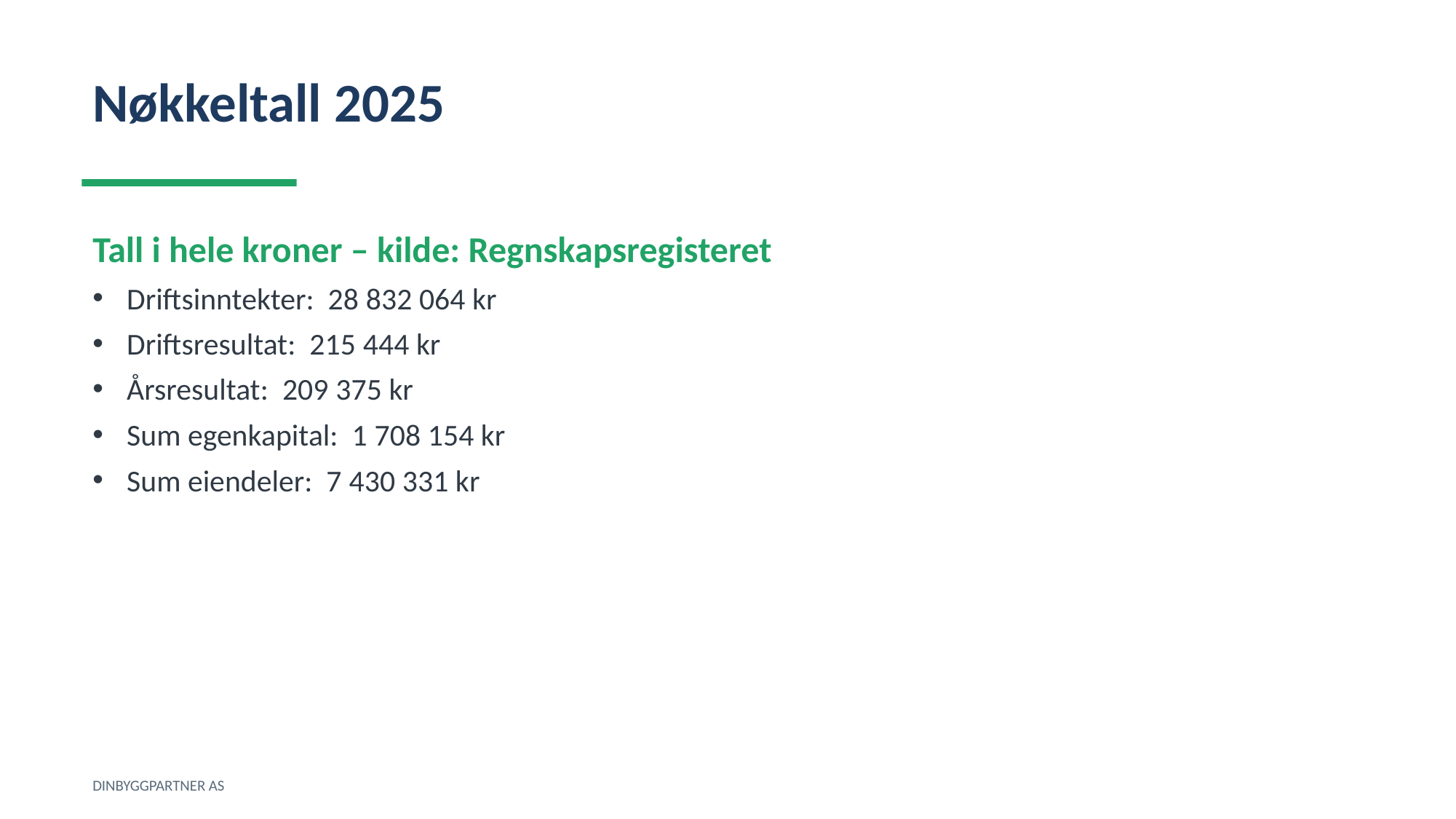

Nøkkeltall 2025

Tall i hele kroner – kilde: Regnskapsregisteret
Driftsinntekter:  28 832 064 kr
Driftsresultat:  215 444 kr
Årsresultat:  209 375 kr
Sum egenkapital:  1 708 154 kr
Sum eiendeler:  7 430 331 kr
DINBYGGPARTNER AS